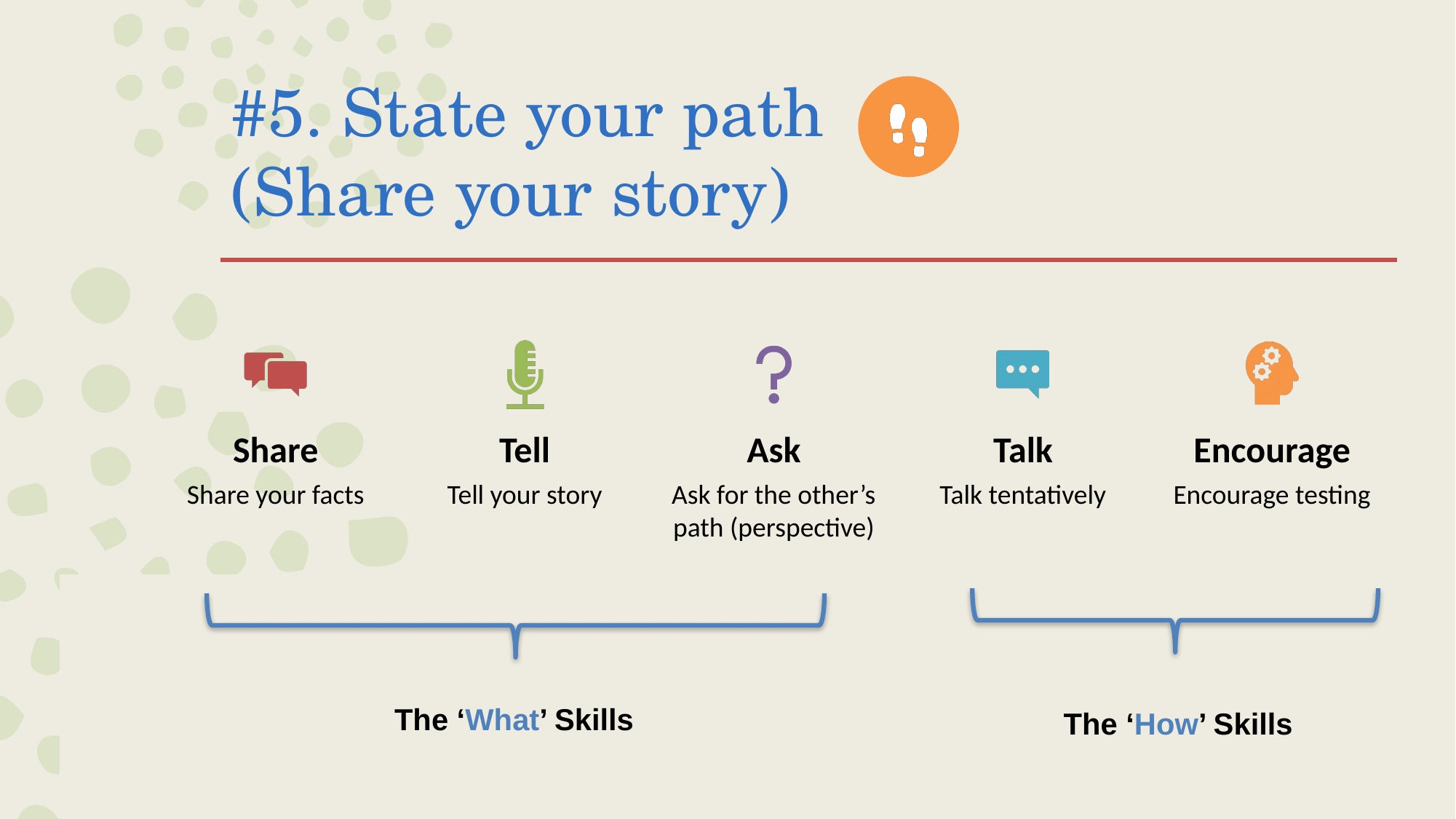

# #5. State your path (Share your story)

Share

Tell

Ask

Talk

Encourage

Share your facts

Tell your story

Ask for the other’s path (perspective)

Talk tentatively

Encourage testing

The ‘What’ Skills
The ‘How’ Skills